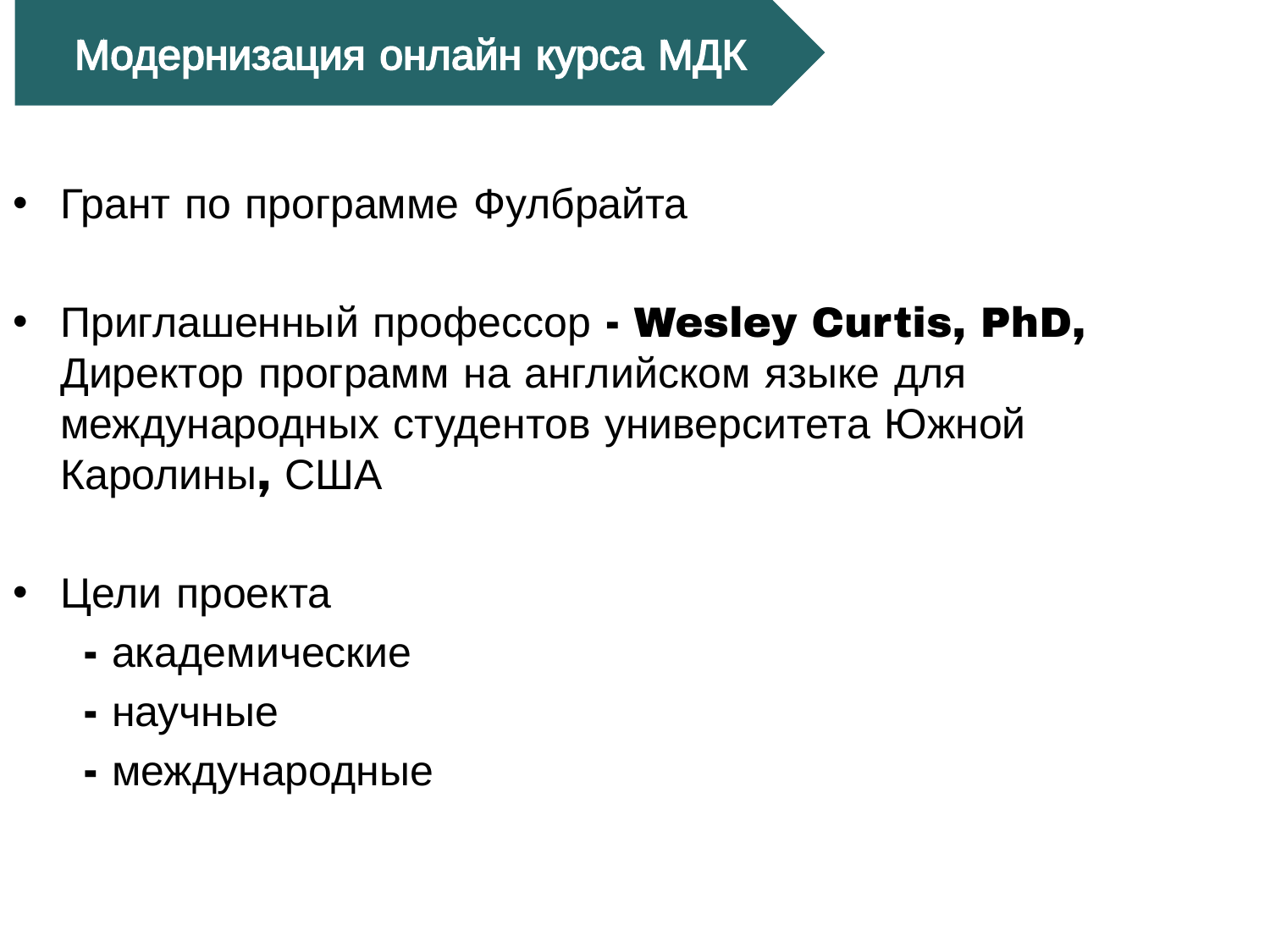

Модернизация онлайн курса МДК

Грант по программе Фулбрайта

Приглашенный профессор - Wesley Curtis, PhD, Директор программ на английском языке для международных студентов университета Южной Каролины, США

Цели проекта
     - академические
     - научные
     - международные

### Chart

| Category |
|---|